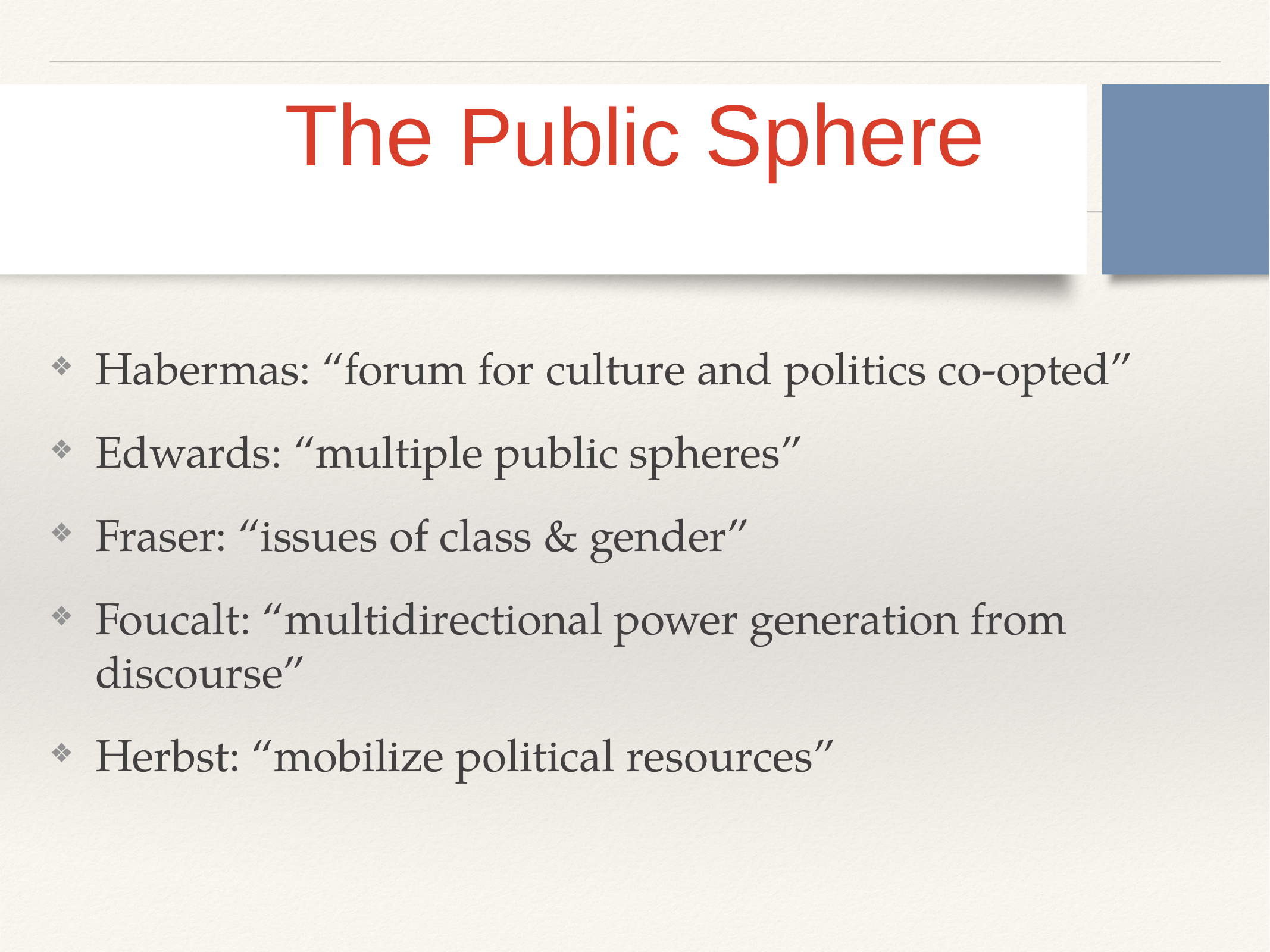

# The Public Sphere

Habermas: “forum for culture and politics co-opted”
Edwards: “multiple public spheres”
Fraser: “issues of class & gender”
Foucalt: “multidirectional power generation from discourse”
Herbst: “mobilize political resources”